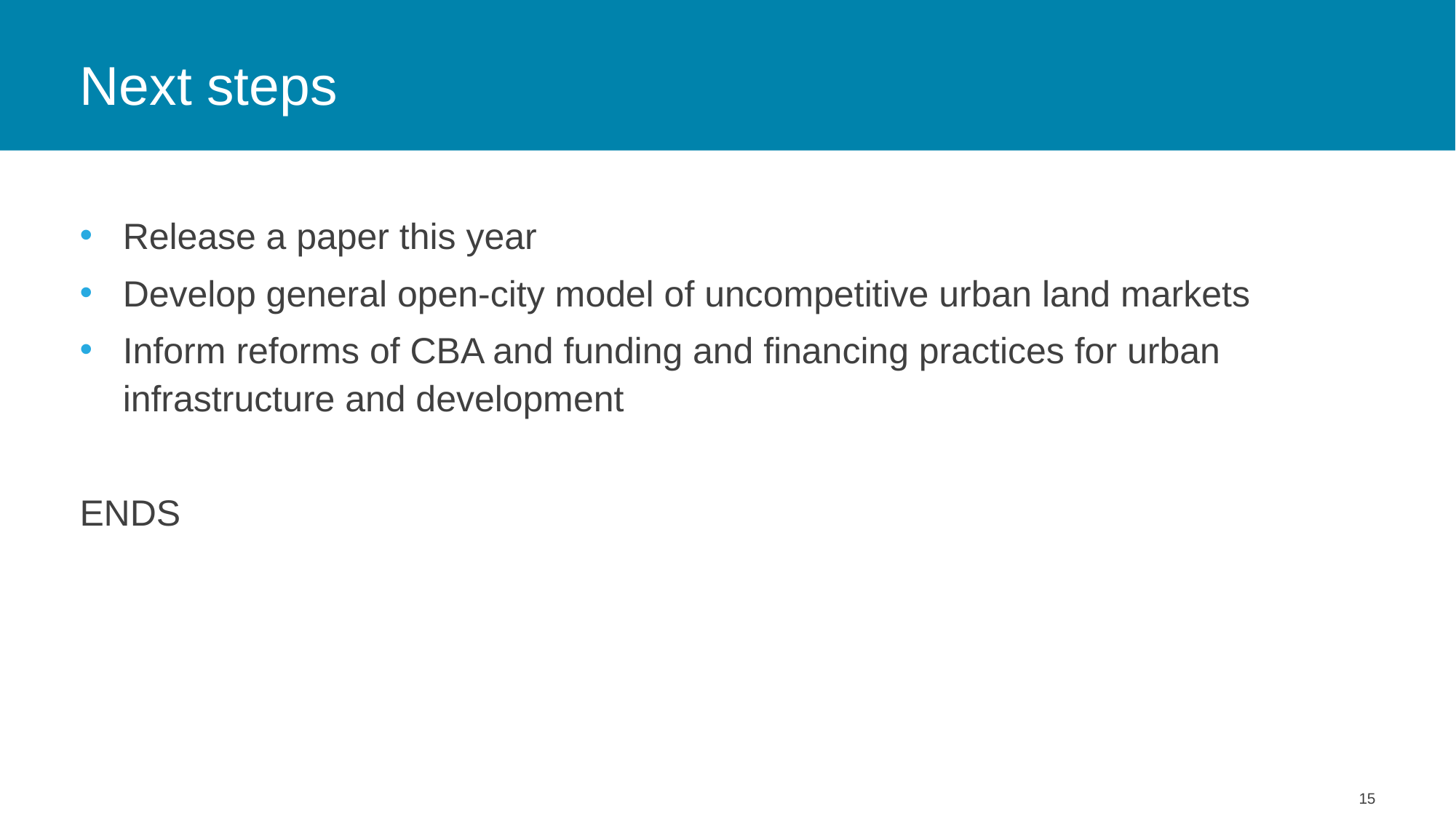

# Next steps
Release a paper this year
Develop general open-city model of uncompetitive urban land markets
Inform reforms of CBA and funding and financing practices for urban infrastructure and development

ENDS
15